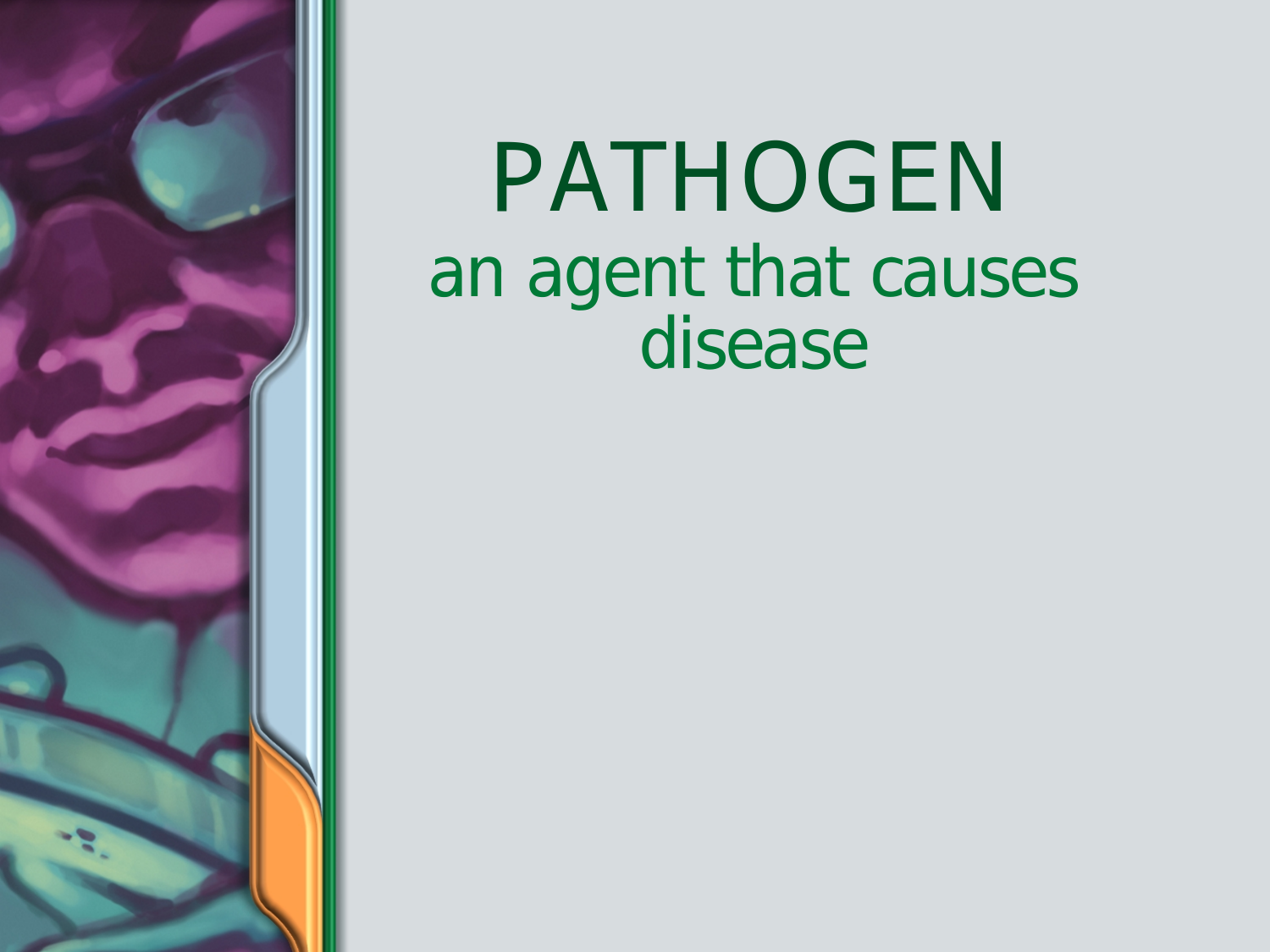

# Pathogen
an agent that causes disease